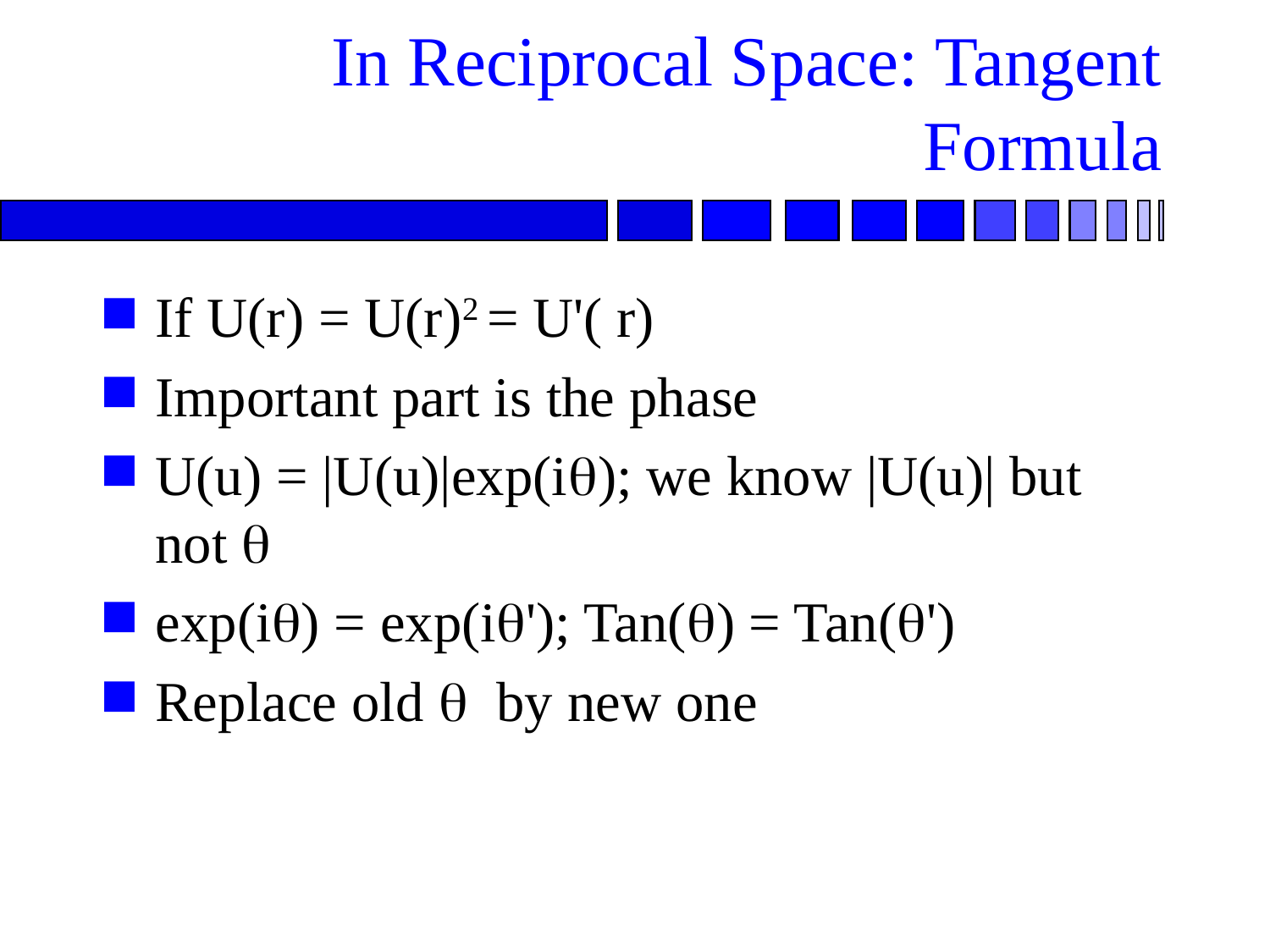

# In Reciprocal Space: Tangent Formula
If U(r) = U(r)2 = U'( r)
Important part is the phase
U(u) = |U(u)|exp(iθ); we know |U(u)| but not θ
exp(iθ) = exp(iθ'); Tan(θ) = Tan(θ')
Replace old θ by new one